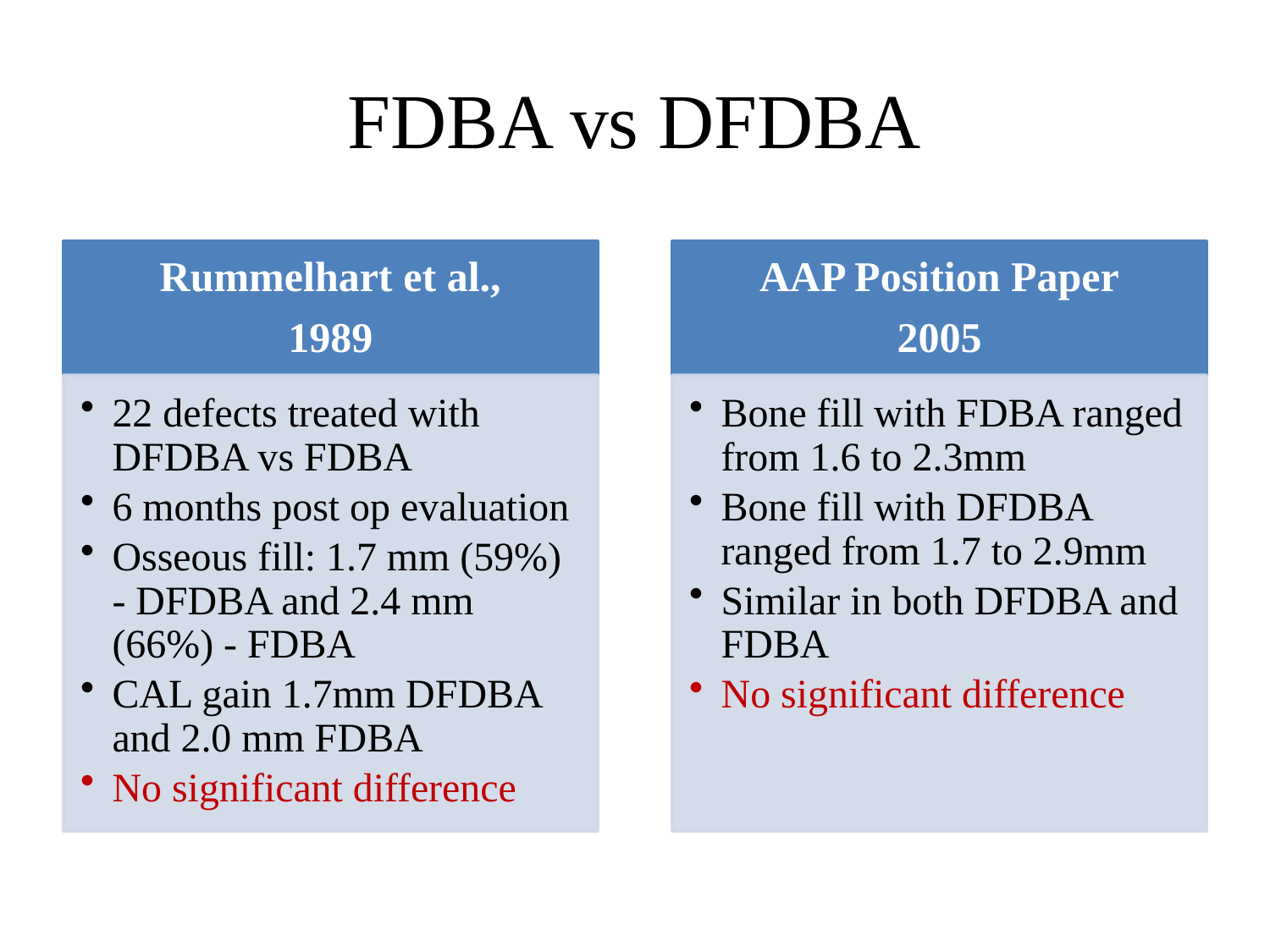

# FDBA vs DFDBA
Rummelhart et al.,
1989
22 defects treated with DFDBA vs FDBA
6 months post op evaluation
Osseous fill: 1.7 mm (59%) - DFDBA and 2.4 mm (66%) - FDBA
CAL gain 1.7mm DFDBA and 2.0 mm FDBA
No significant difference
AAP Position Paper
2005
Bone fill with FDBA ranged from 1.6 to 2.3mm
Bone fill with DFDBA ranged from 1.7 to 2.9mm
Similar in both DFDBA and FDBA
No significant difference